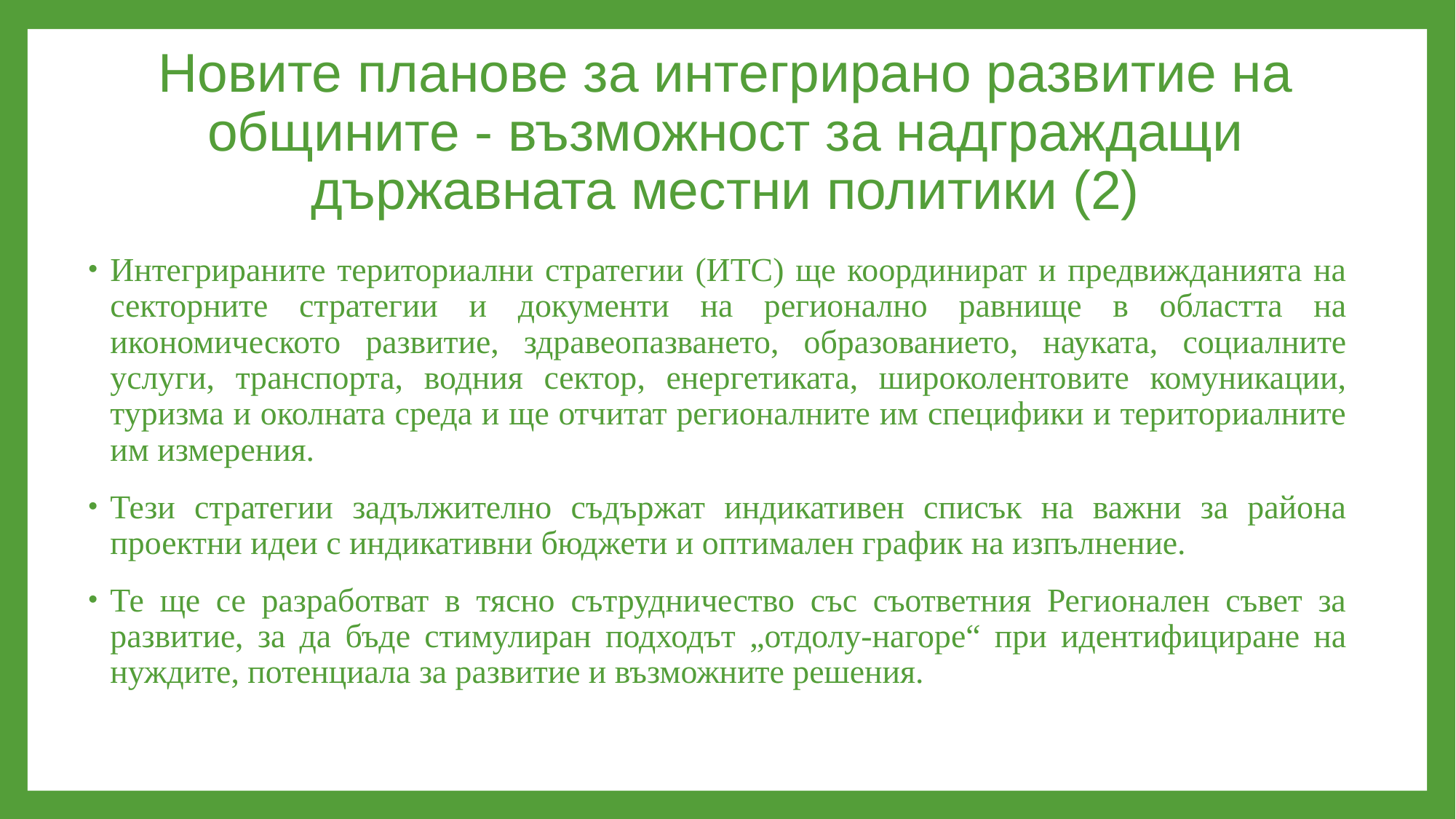

# Новите планове за интегрирано развитие на общините - възможност за надграждащи държавната местни политики (2)
Интегрираните териториални стратегии (ИТС) ще координират и предвижданията на секторните стратегии и документи на регионално равнище в областта на икономическото развитие, здравеопазването, образованието, науката, социалните услуги, транспорта, водния сектор, енергетиката, широколентовите комуникации, туризма и околната среда и ще отчитат регионалните им специфики и териториалните им измерения.
Тези стратегии задължително съдържат индикативен списък на важни за района проектни идеи с индикативни бюджети и оптимален график на изпълнение.
Те ще се разработват в тясно сътрудничество със съответния Регионален съвет за развитие, за да бъде стимулиран подходът „отдолу-нагоре“ при идентифициране на нуждите, потенциала за развитие и възможните решения.